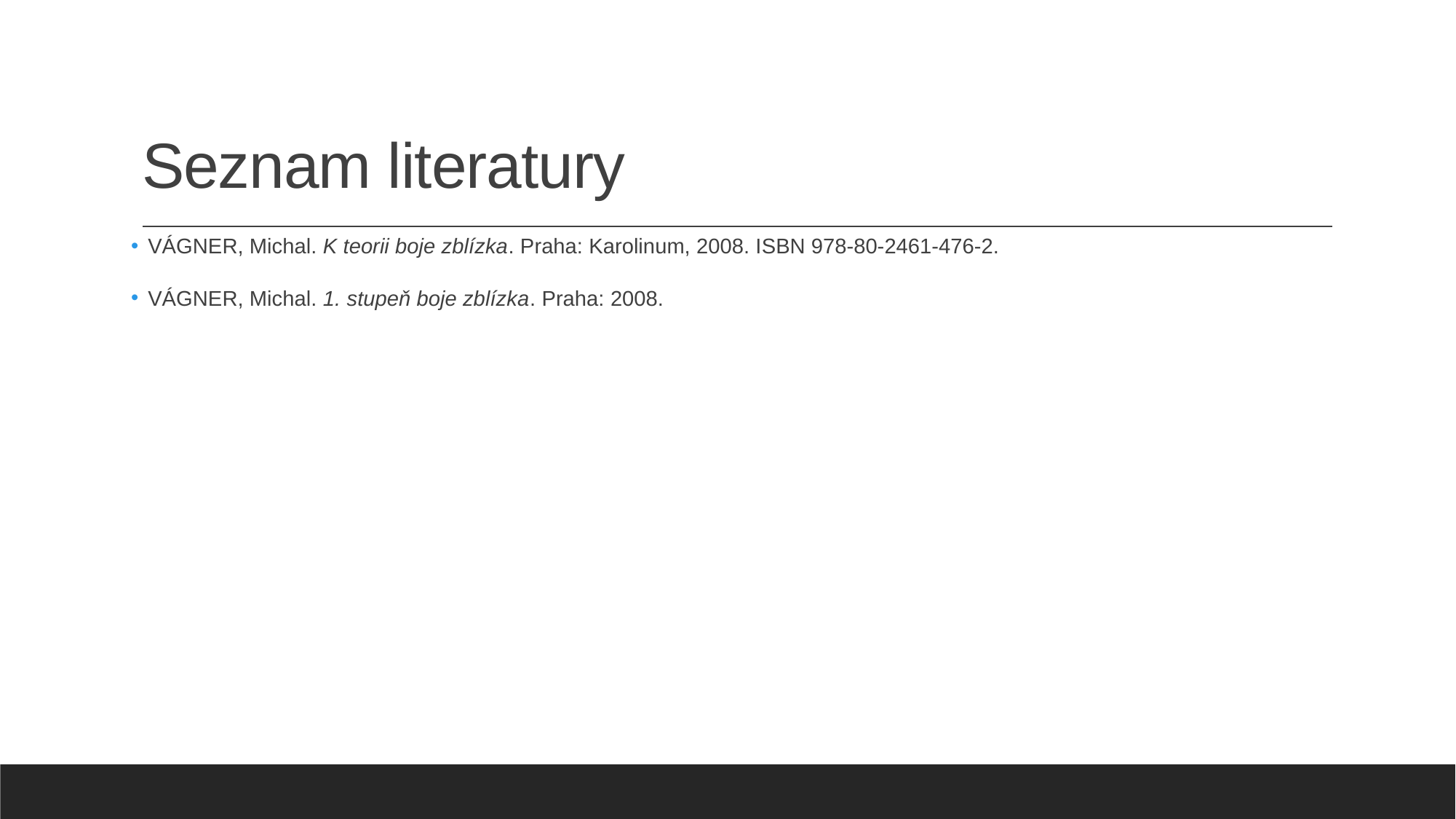

# Seznam literatury
 VÁGNER, Michal. K teorii boje zblízka. Praha: Karolinum, 2008. ISBN 978-80-2461-476-2.
 VÁGNER, Michal. 1. stupeň boje zblízka. Praha: 2008.